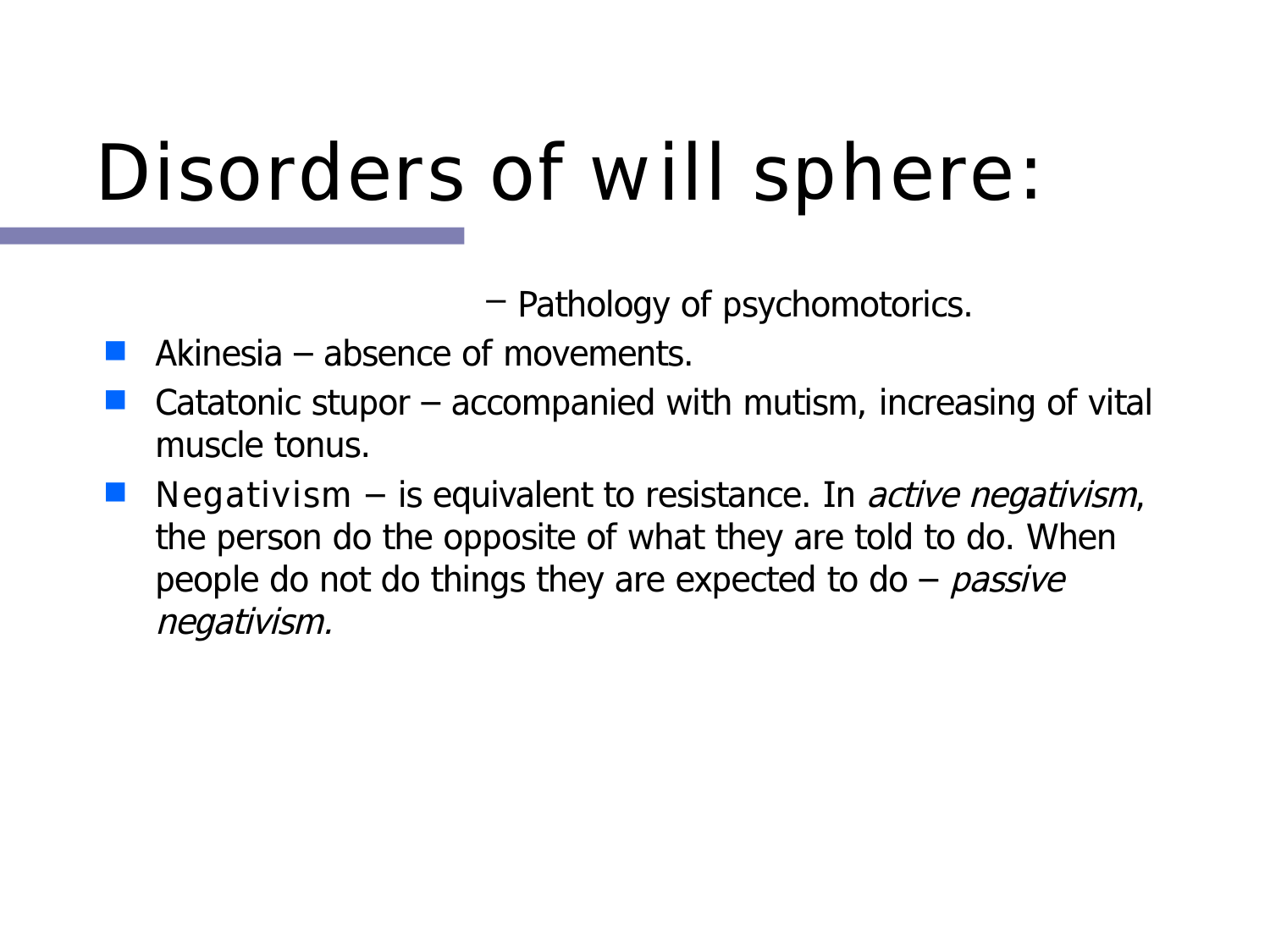

# Disorders of will sphere:
Pathology of psychomotorics.
Akinesia – absence of movements.
Catatonic stupor – accompanied with mutism, increasing of vital muscle tonus.
Negativism – is equivalent to resistance. In active negativism, the person do the opposite of what they are told to do. When people do not do things they are expected to do – passive negativism.